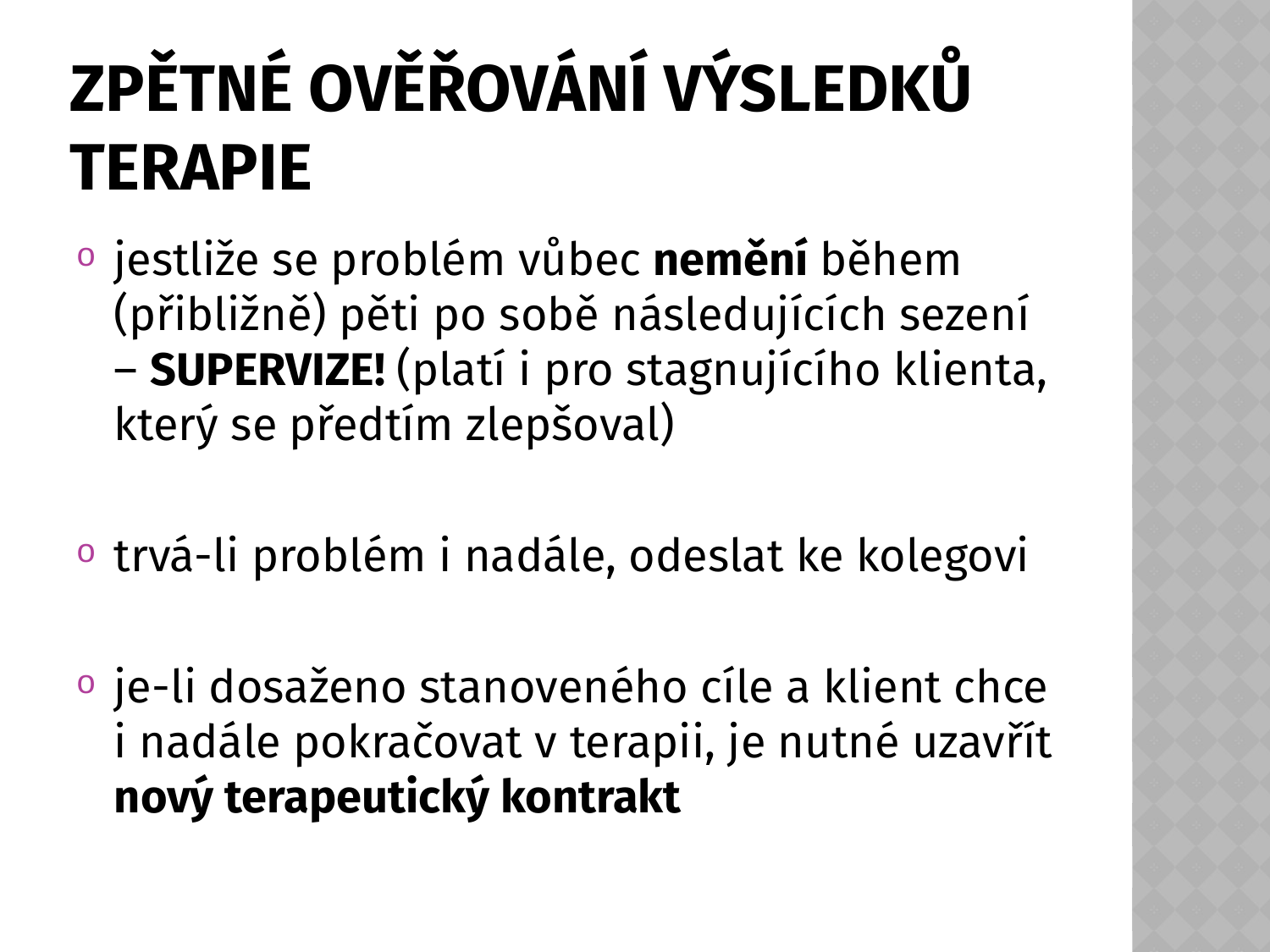

# Zpětné ověřování výsledků terapie
jestliže se problém vůbec nemění během (přibližně) pěti po sobě následujících sezení – SUPERVIZE! (platí i pro stagnujícího klienta, který se předtím zlepšoval)

trvá-li problém i nadále, odeslat ke kolegovi

je-li dosaženo stanoveného cíle a klient chce i nadále pokračovat v terapii, je nutné uzavřít nový terapeutický kontrakt